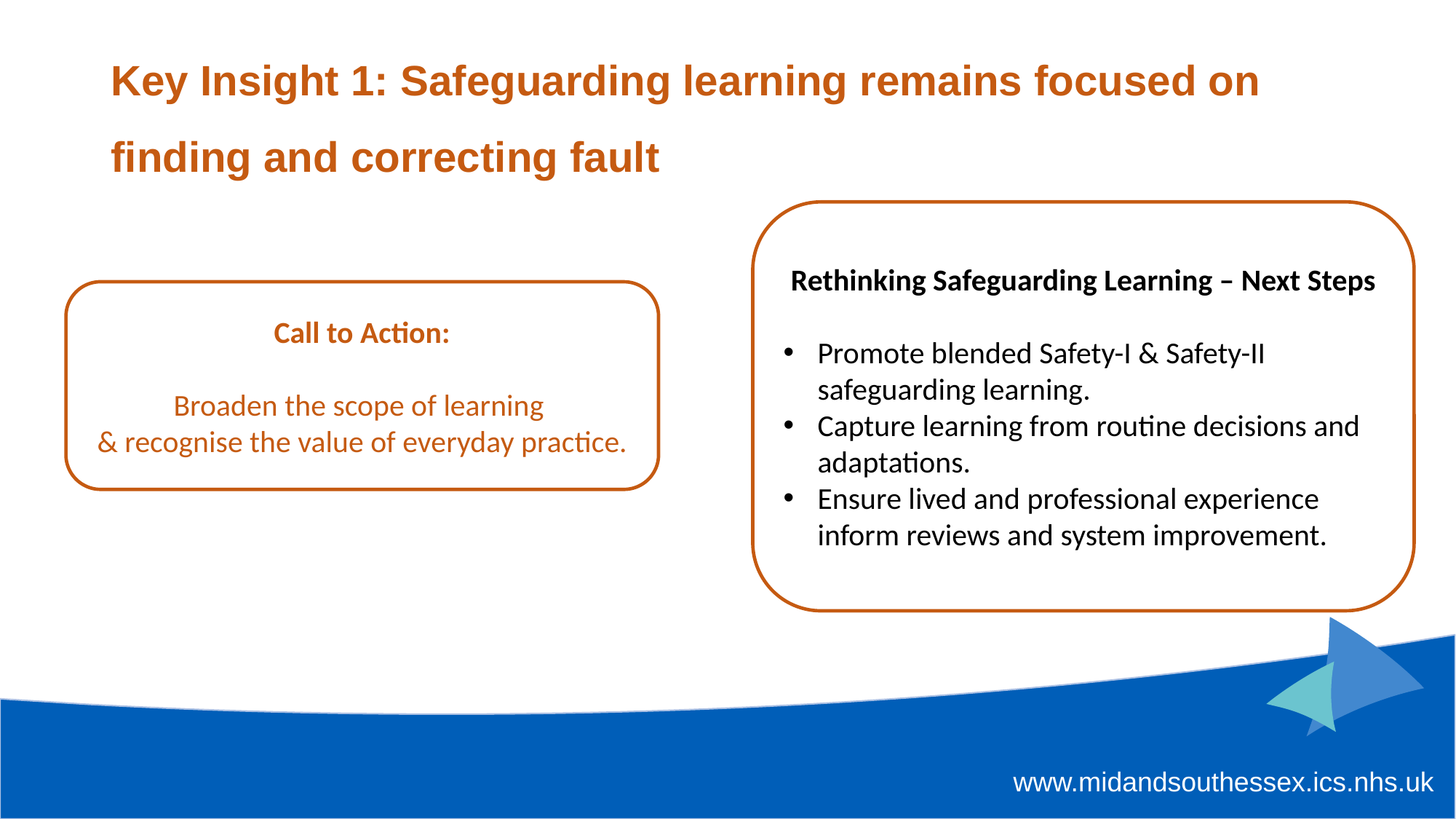

# Key Insight 1: Safeguarding learning remains focused on finding and correcting fault
Rethinking Safeguarding Learning – Next Steps

Promote blended Safety-I & Safety-II safeguarding learning.
Capture learning from routine decisions and adaptations.
Ensure lived and professional experience inform reviews and system improvement.
Call to Action:

Broaden the scope of learning
& recognise the value of everyday practice.